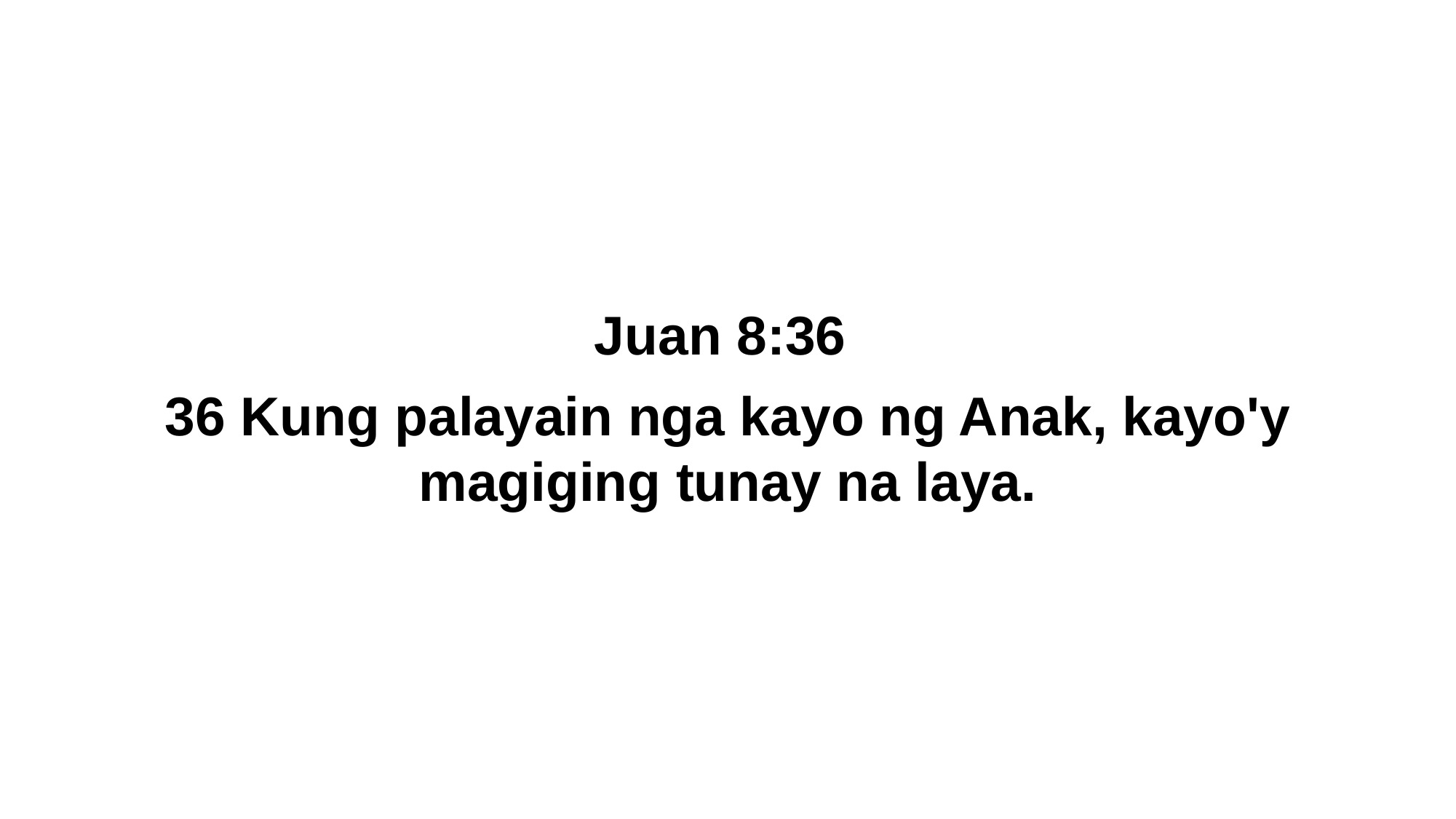

Juan 8:36
36 Kung palayain nga kayo ng Anak, kayo'y magiging tunay na laya.